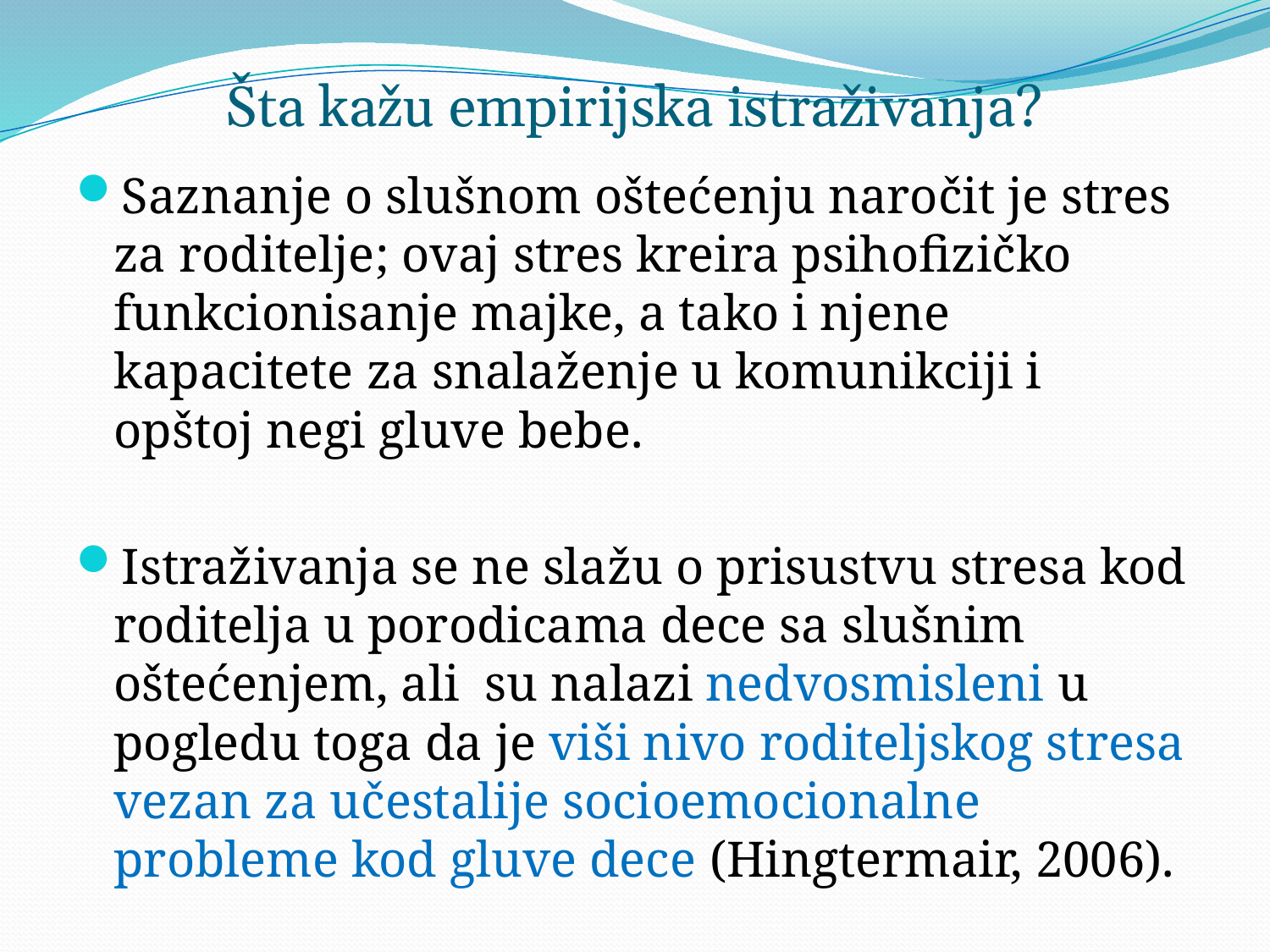

# Šta kažu empirijska istraživanja?
Saznanje o slušnom oštećenju naročit je stres za roditelje; ovaj stres kreira psihofizičko funkcionisanje majke, a tako i njene kapacitete za snalaženje u komunikciji i opštoj negi gluve bebe.

Istraživanja se ne slažu o prisustvu stresa kod roditelja u porodicama dece sa slušnim oštećenjem, ali  su nalazi nedvosmisleni u pogledu toga da je viši nivo roditeljskog stresa vezan za učestalije socioemocionalne probleme kod gluve dece (Hingtermair, 2006).